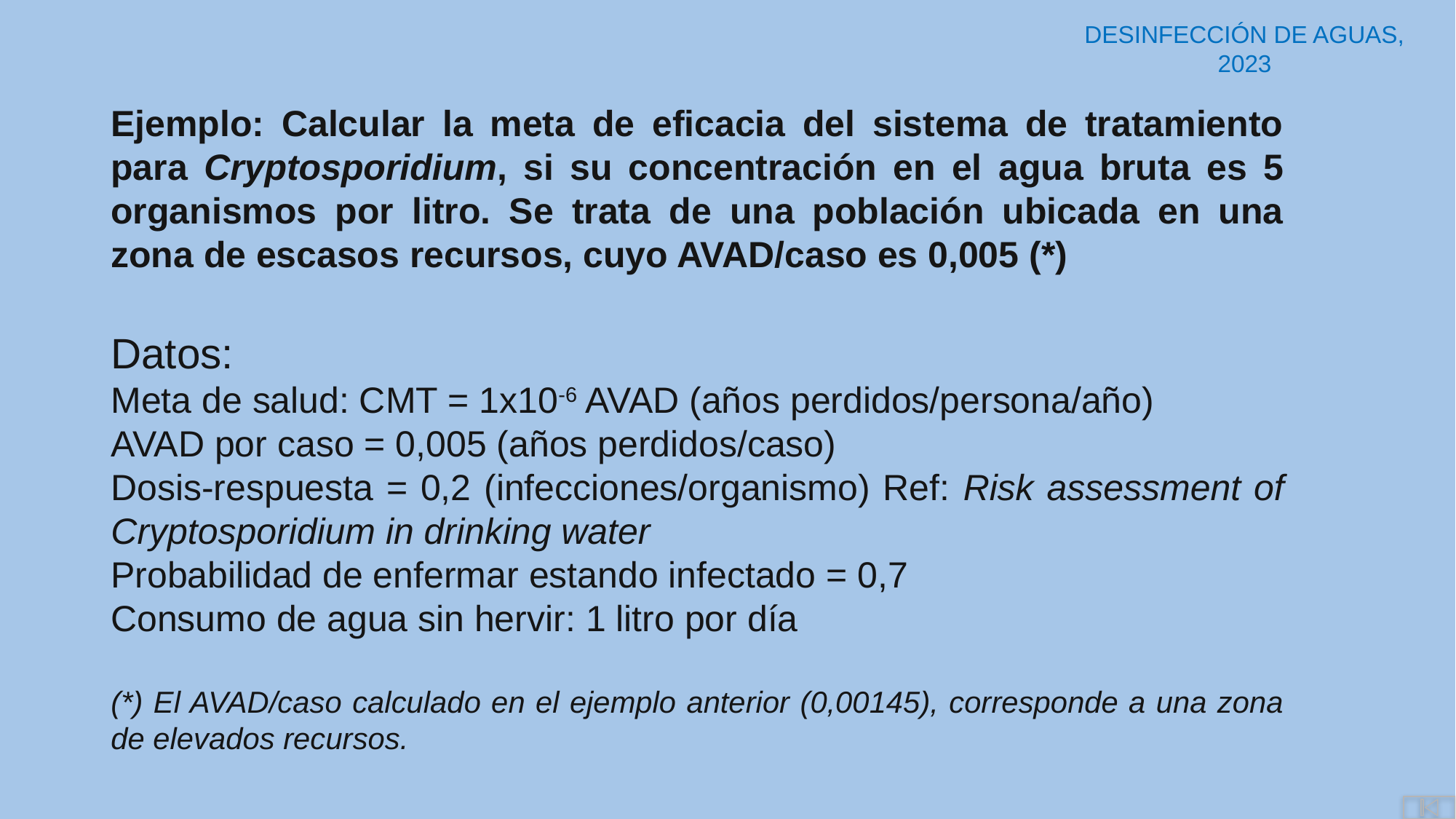

Ejemplo: Calcular la meta de eficacia del sistema de tratamiento para Cryptosporidium, si su concentración en el agua bruta es 5 organismos por litro. Se trata de una población ubicada en una zona de escasos recursos, cuyo AVAD/caso es 0,005 (*)

Datos:
Meta de salud: CMT = 1x10-6 AVAD (años perdidos/persona/año)
AVAD por caso = 0,005 (años perdidos/caso)
Dosis-respuesta = 0,2 (infecciones/organismo) Ref: Risk assessment of Cryptosporidium in drinking water
Probabilidad de enfermar estando infectado = 0,7
Consumo de agua sin hervir: 1 litro por día

(*) El AVAD/caso calculado en el ejemplo anterior (0,00145), corresponde a una zona de elevados recursos.